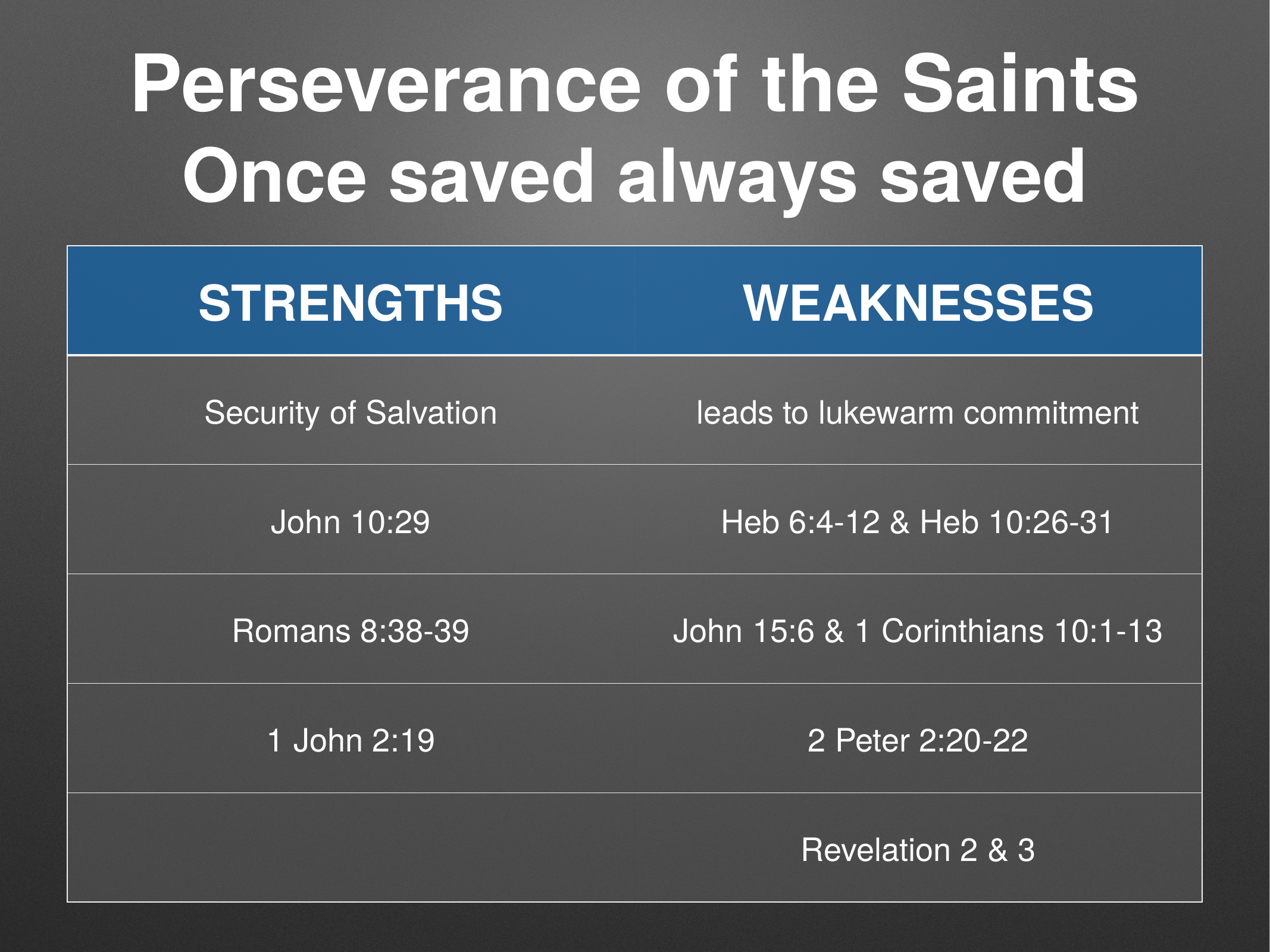

# Perseverance of the Saints
Once saved always saved
| Strengths | Weaknesses |
| --- | --- |
| Security of Salvation | leads to lukewarm commitment |
| John 10:29 | Heb 6:4-12 & Heb 10:26-31 |
| Romans 8:38-39 | John 15:6 & 1 Corinthians 10:1-13 |
| 1 John 2:19 | 2 Peter 2:20-22 |
|  | Revelation 2 & 3 |